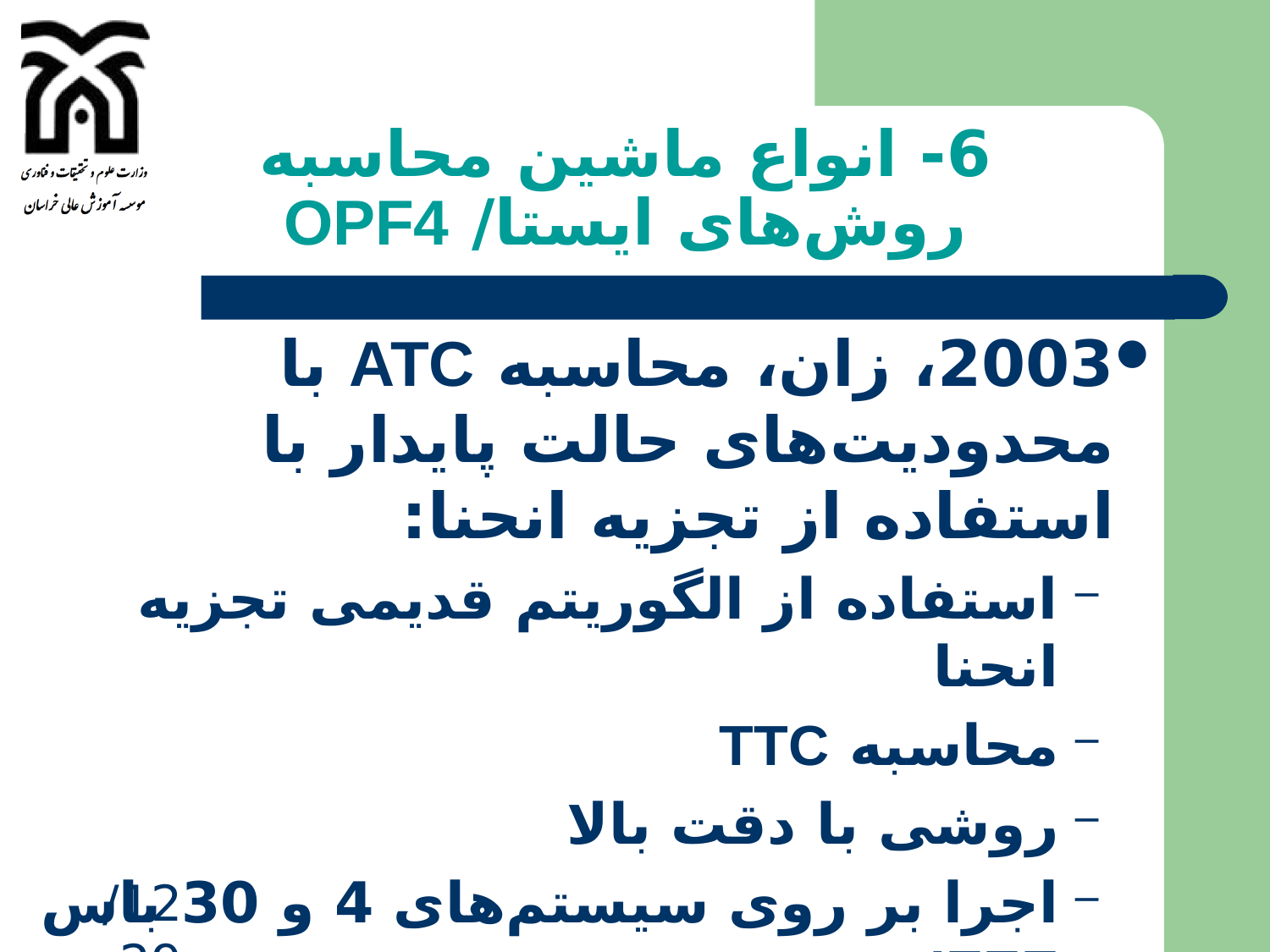

# 6- انواع ماشین محاسبه روش‌های ایستا/ OPF4
2003، زان، محاسبه ATC با محدودیت‌های حالت پایدار با استفاده از تجزیه انحنا:
استفاده از الگوریتم قدیمی تجزیه انحنا
محاسبه TTC
روشی با دقت بالا
اجرا بر روی سیستم‌های 4 و 30 باس IEEE